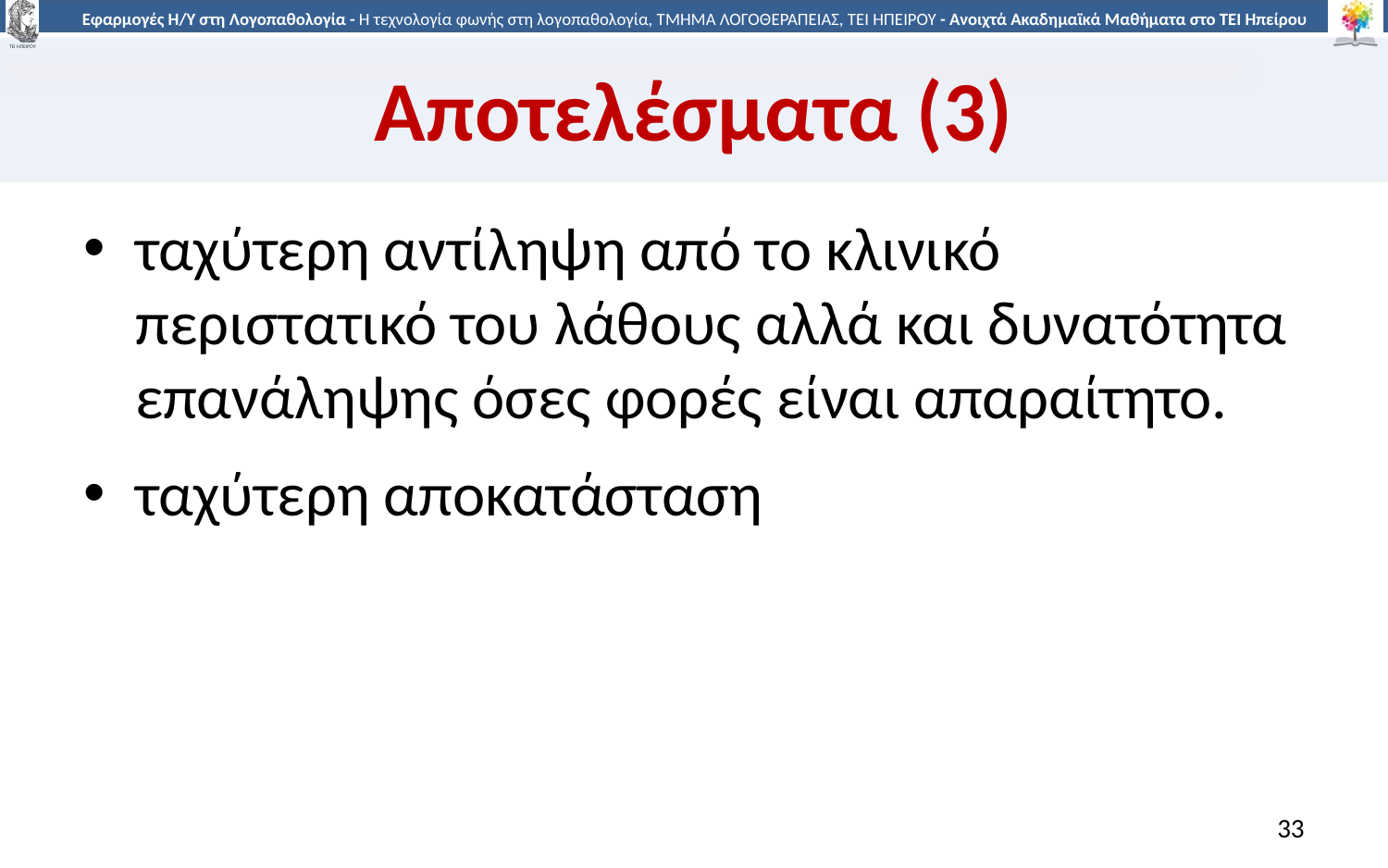

# Αποτελέσματα (3)
ταχύτερη αντίληψη από το κλινικό περιστατικό του λάθους αλλά και δυνατότητα επανάληψης όσες φορές είναι απαραίτητο.
ταχύτερη αποκατάσταση

33